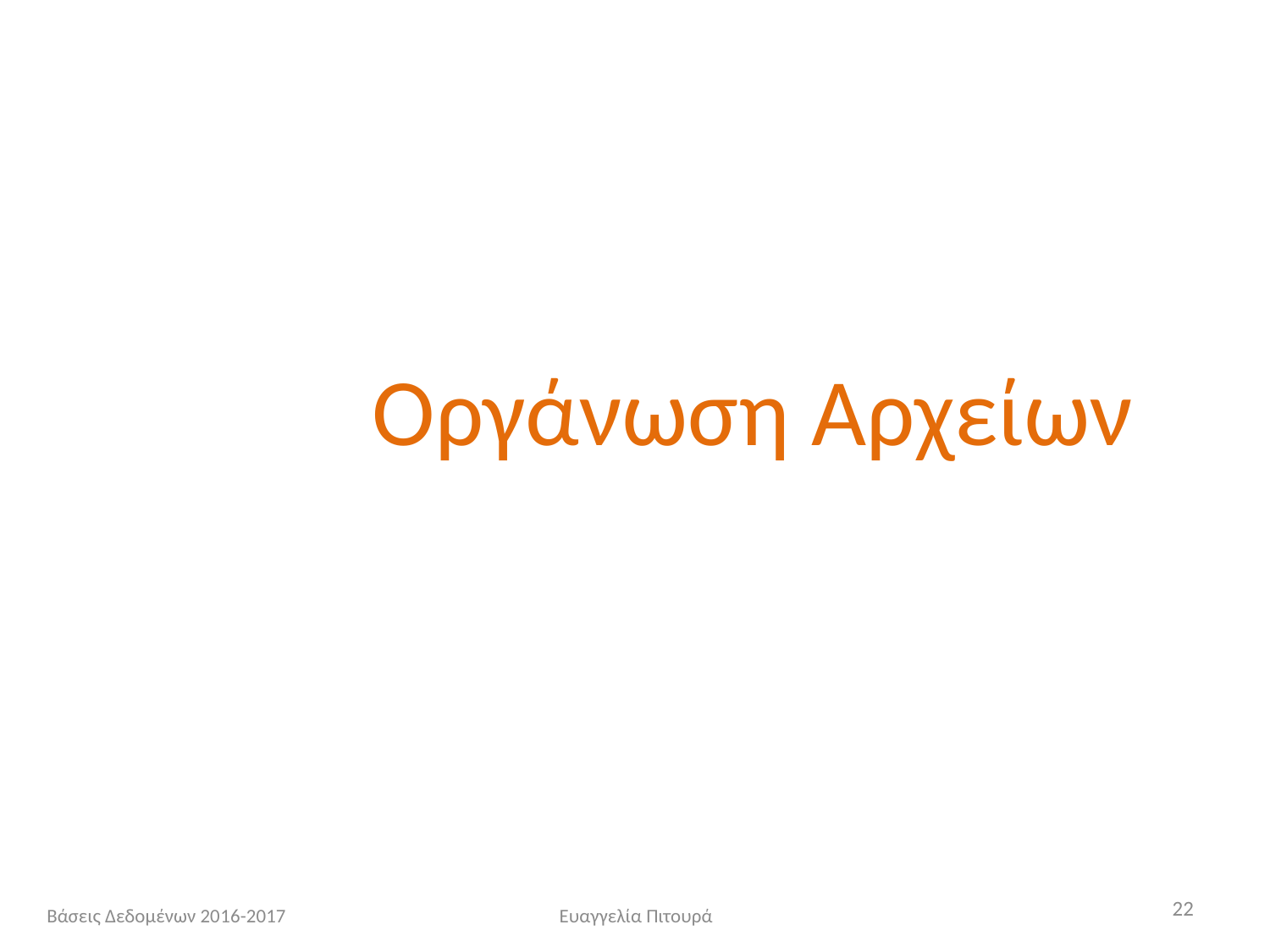

Οργάνωση Αρχείων
22
Βάσεις Δεδομένων 2016-2017
Ευαγγελία Πιτουρά